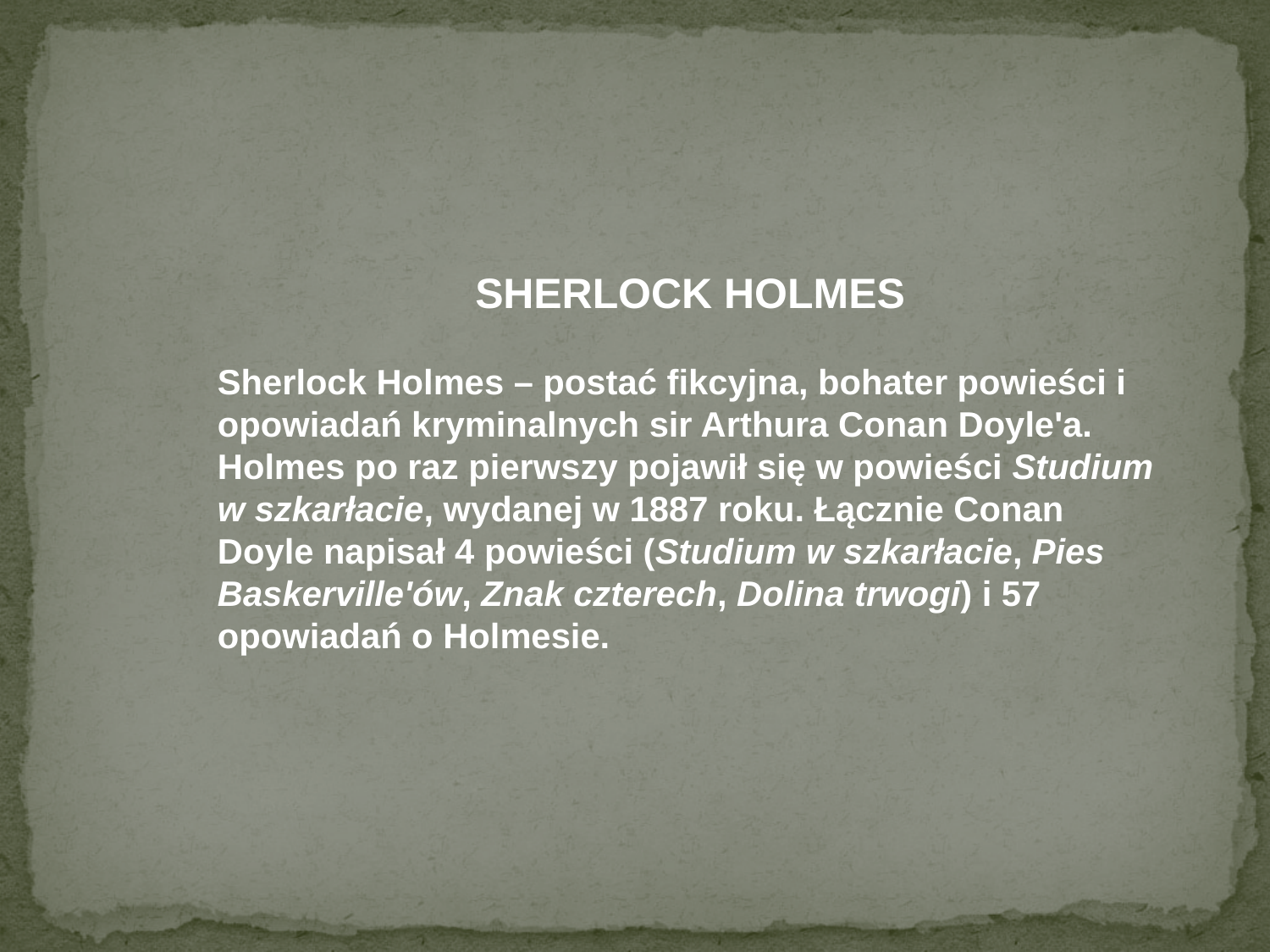

SHERLOCK HOLMES

Sherlock Holmes – postać fikcyjna, bohater powieści i opowiadań kryminalnych sir Arthura Conan Doyle'a.
Holmes po raz pierwszy pojawił się w powieści Studium w szkarłacie, wydanej w 1887 roku. Łącznie Conan Doyle napisał 4 powieści (Studium w szkarłacie, Pies Baskerville'ów, Znak czterech, Dolina trwogi) i 57 opowiadań o Holmesie.